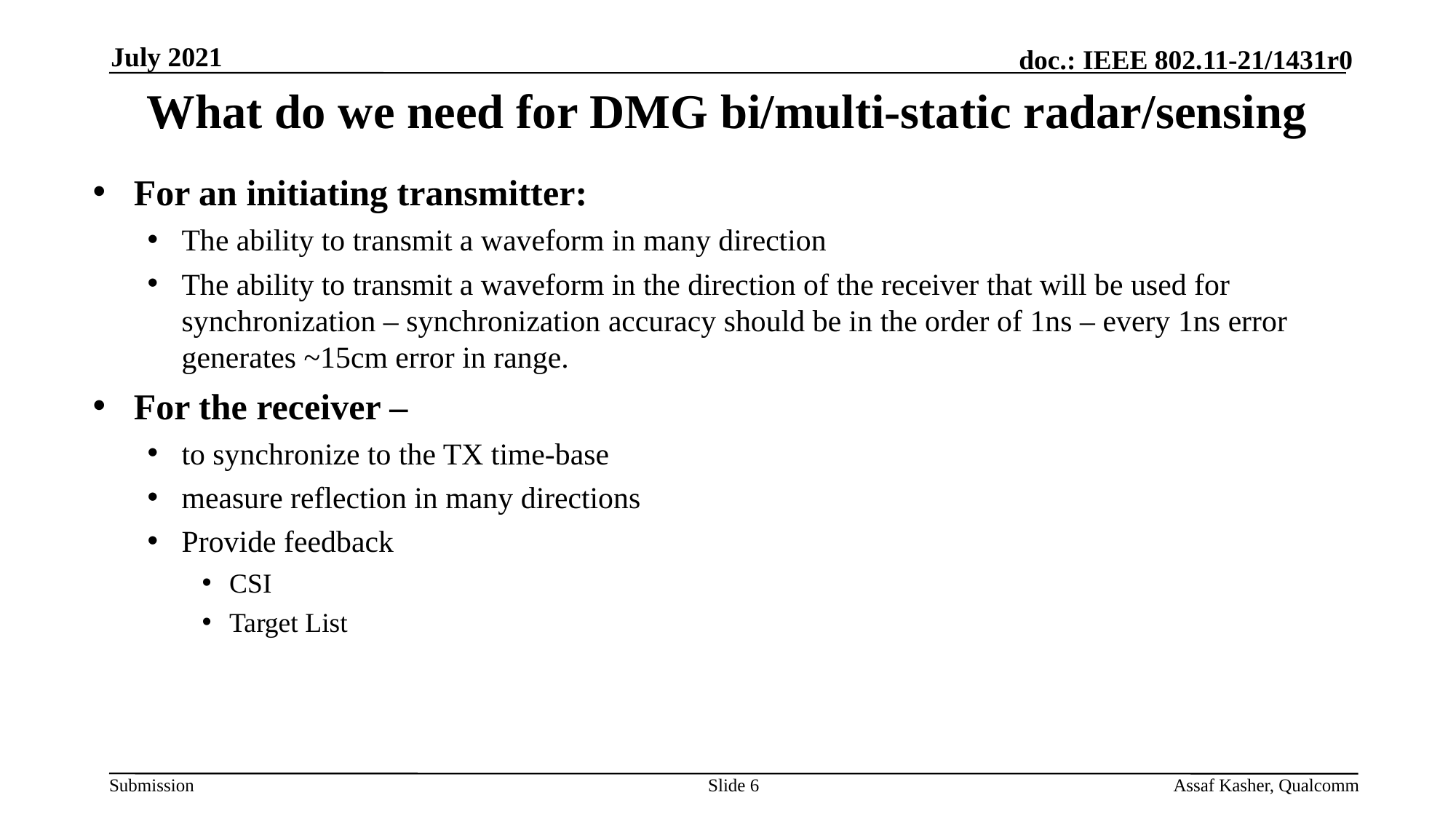

July 2021
# What do we need for DMG bi/multi-static radar/sensing
For an initiating transmitter:
The ability to transmit a waveform in many direction
The ability to transmit a waveform in the direction of the receiver that will be used for synchronization – synchronization accuracy should be in the order of 1ns – every 1ns error generates ~15cm error in range.
For the receiver –
to synchronize to the TX time-base
measure reflection in many directions
Provide feedback
CSI
Target List

Slide 6
Assaf Kasher, Qualcomm